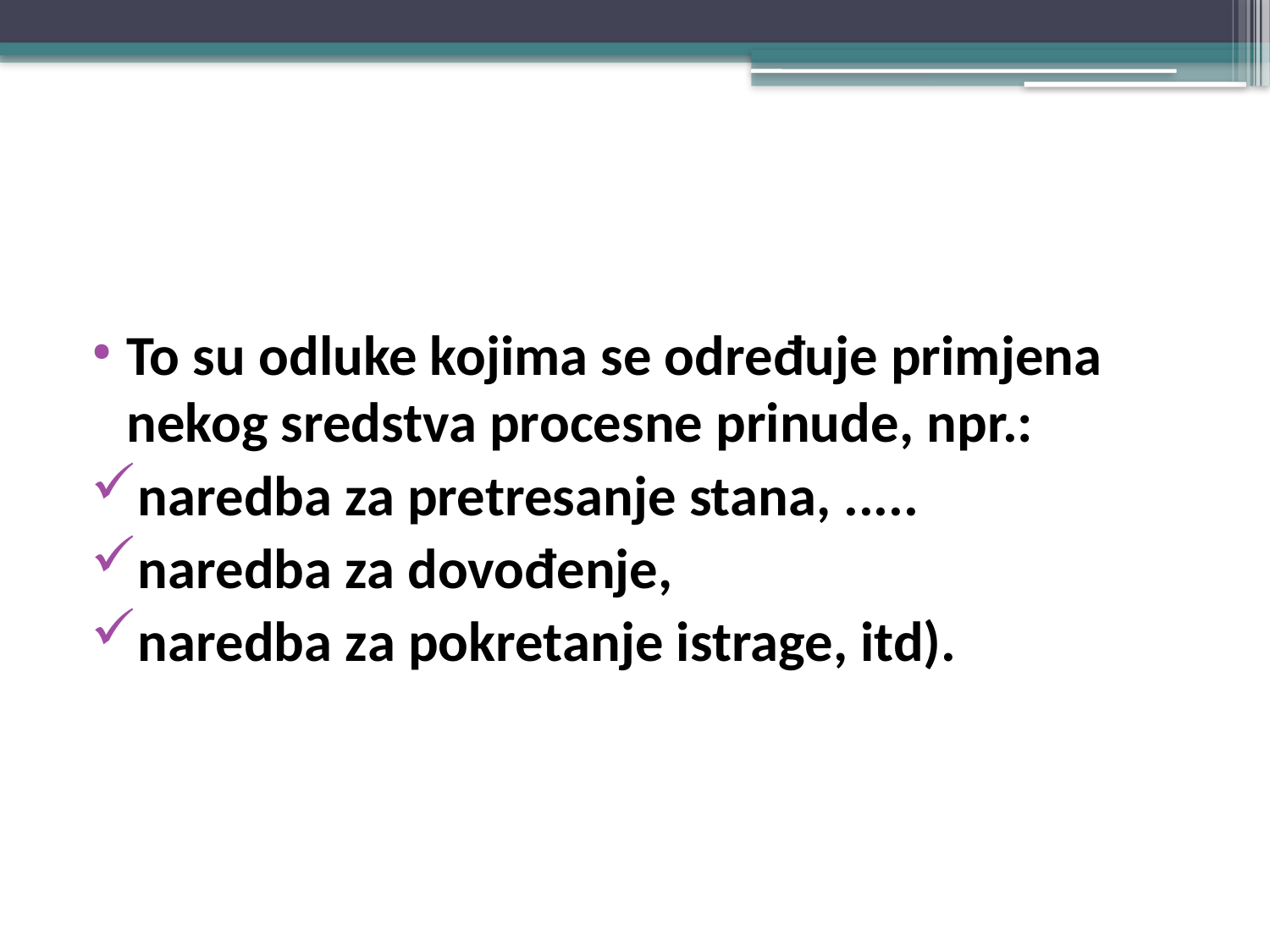

#
To su odluke kojima se određuje primjena nekog sredstva procesne prinude, npr.:
naredba za pretresanje stana, .....
naredba za dovođenje,
naredba za pokretanje istrage, itd).